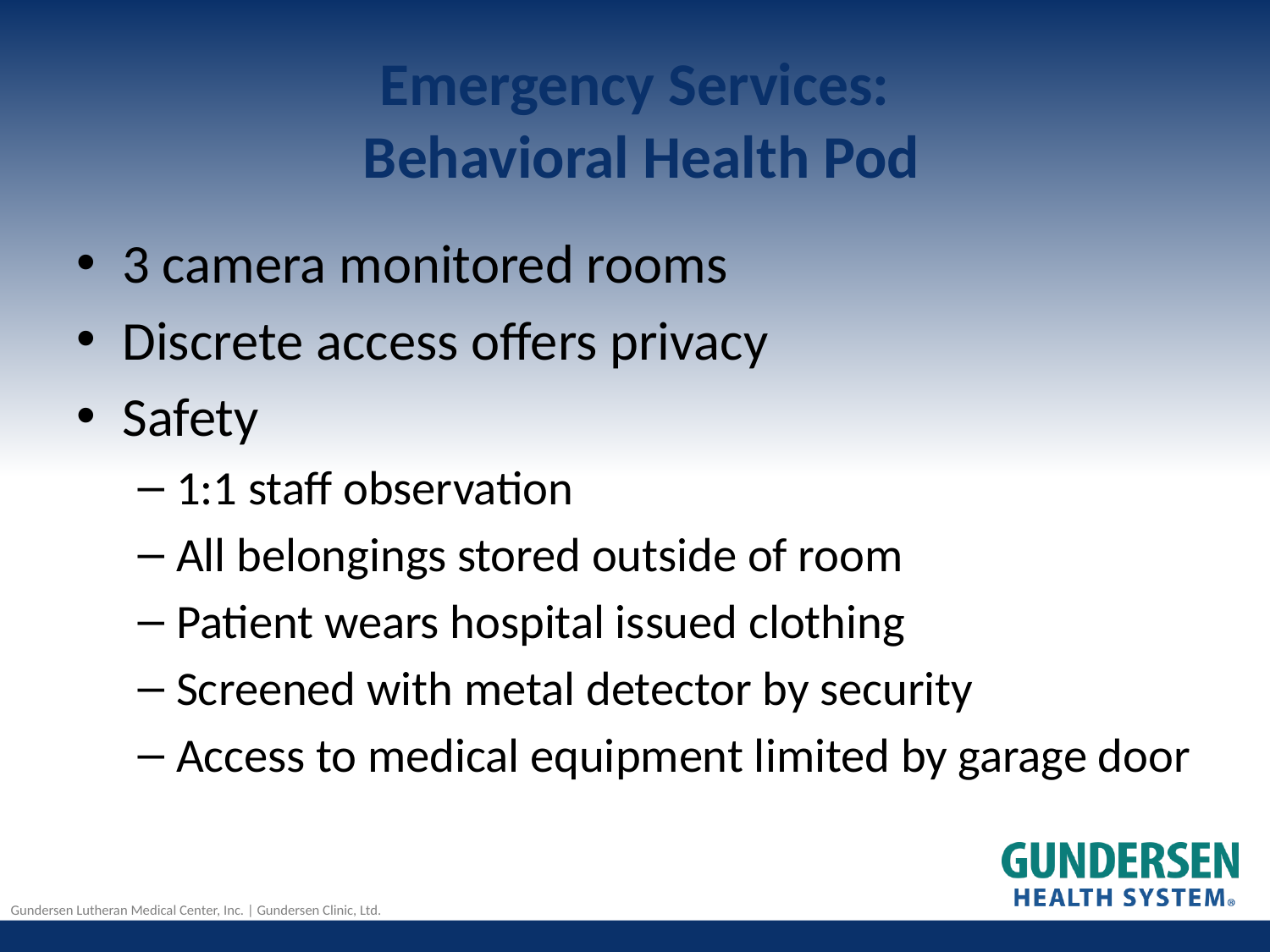

# Emergency Services: Behavioral Health Pod
3 camera monitored rooms
Discrete access offers privacy
Safety
1:1 staff observation
All belongings stored outside of room
Patient wears hospital issued clothing
Screened with metal detector by security
Access to medical equipment limited by garage door